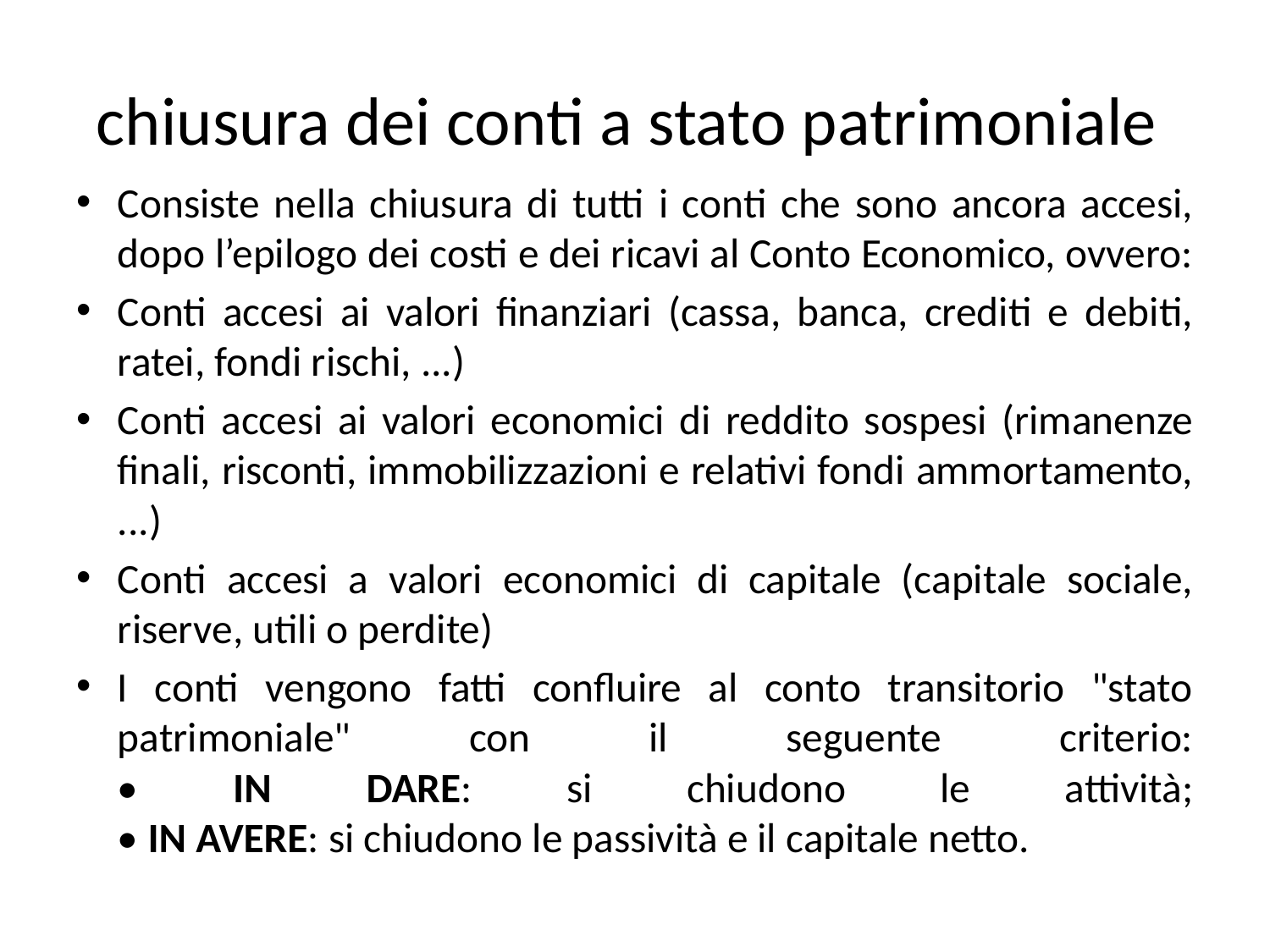

# chiusura dei conti a stato patrimoniale
Consiste nella chiusura di tutti i conti che sono ancora accesi, dopo l’epilogo dei costi e dei ricavi al Conto Economico, ovvero:
Conti accesi ai valori finanziari (cassa, banca, crediti e debiti, ratei, fondi rischi, ...)
Conti accesi ai valori economici di reddito sospesi (rimanenze finali, risconti, immobilizzazioni e relativi fondi ammortamento, ...)
Conti accesi a valori economici di capitale (capitale sociale, riserve, utili o perdite)
I conti vengono fatti confluire al conto transitorio "stato patrimoniale" con il seguente criterio:
• IN DARE: si chiudono le attività;
• IN AVERE: si chiudono le passività e il capitale netto.